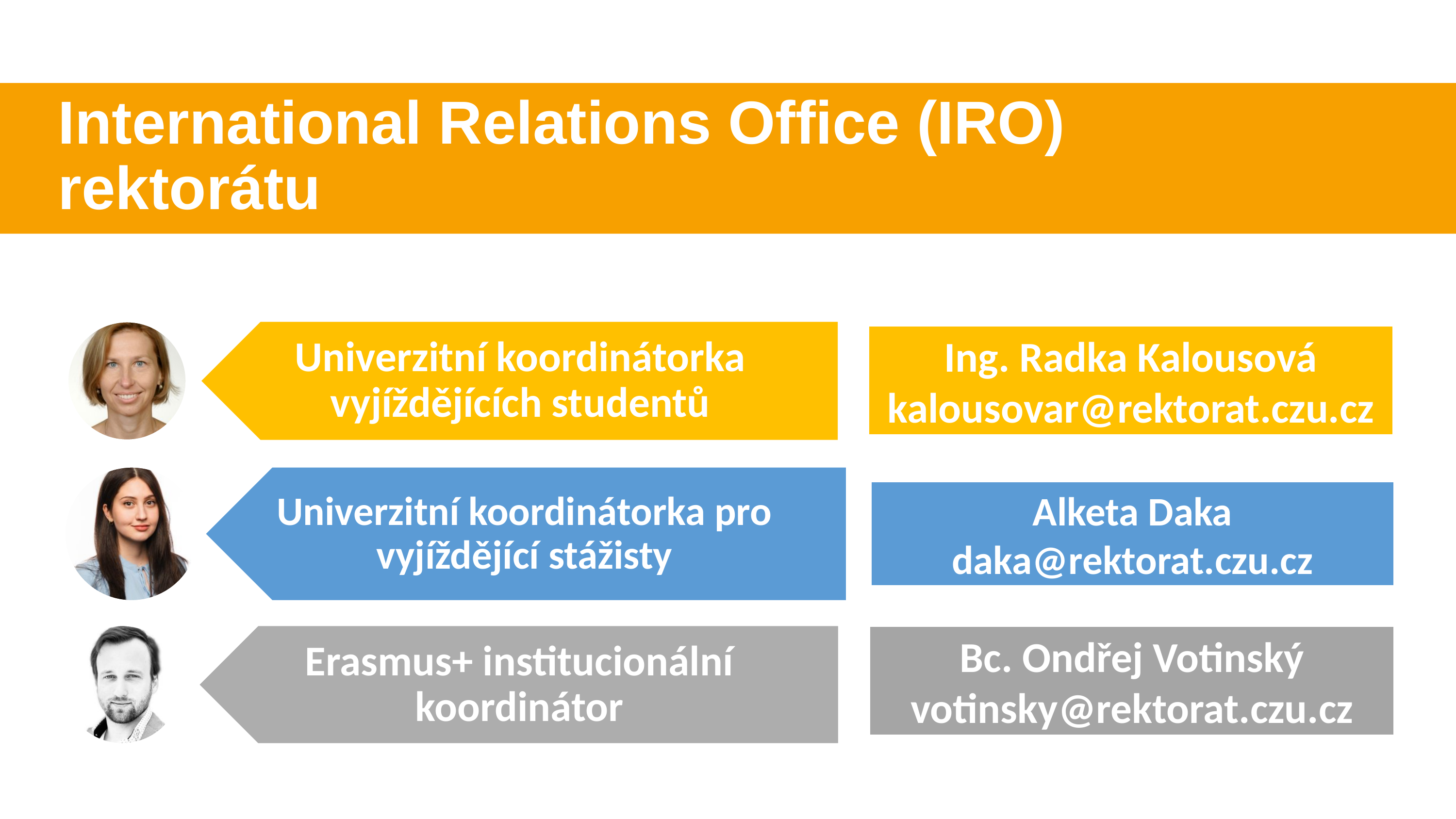

International Relations Office (IRO) rektorátu
Univerzitní koordinátorka vyjíždějících studentů
Ing. Radka Kalousová
kalousovar@rektorat.czu.cz
Univerzitní koordinátorka pro vyjíždějící stážisty
Alketa Daka
daka@rektorat.czu.cz
Erasmus+ institucionální koordinátor
Bc. Ondřej Votinský
votinsky@rektorat.czu.cz